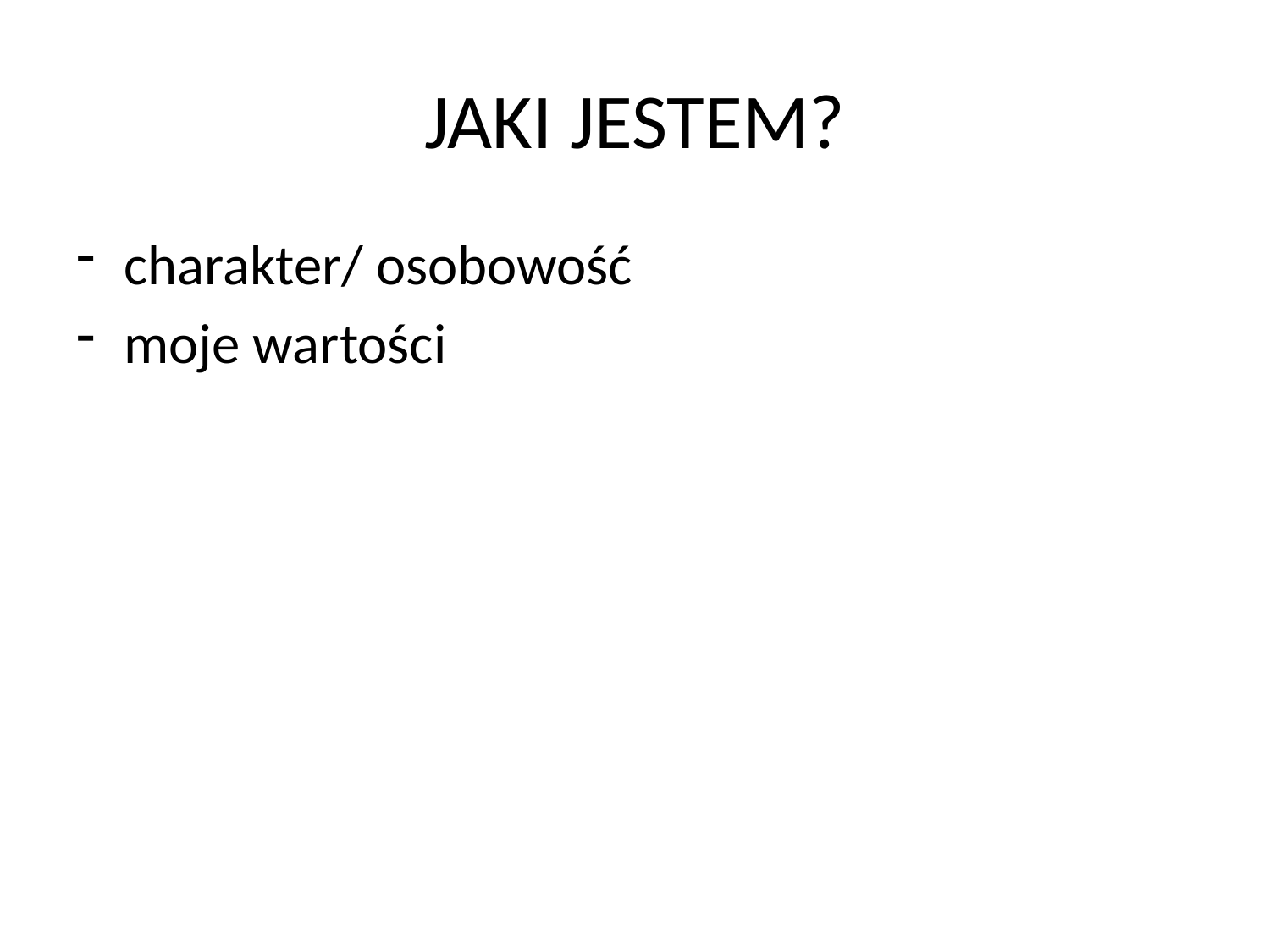

# JAKI JESTEM?
charakter/ osobowość
moje wartości